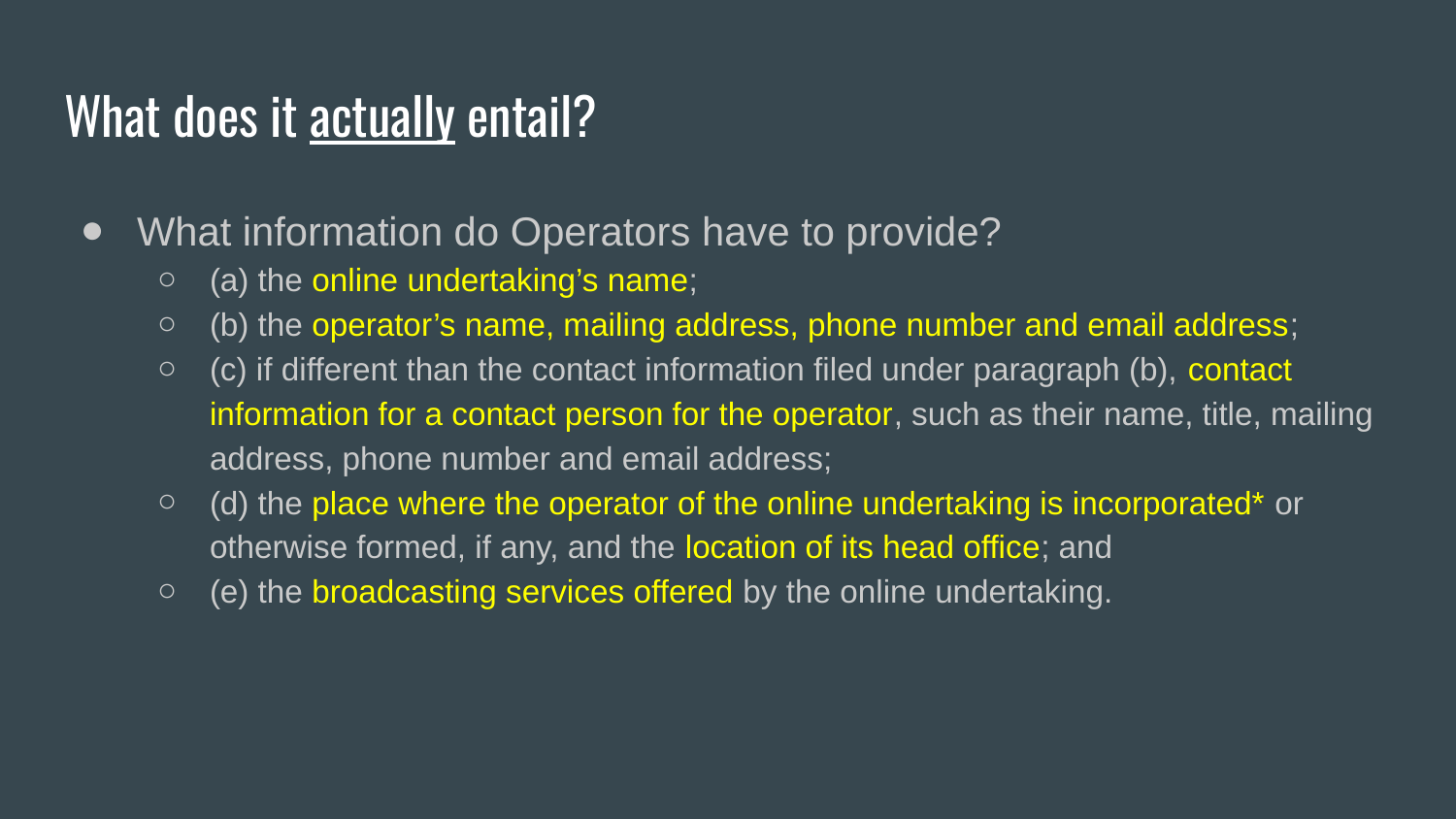

# What does it actually entail?
What information do Operators have to provide?
(a) the online undertaking’s name;
(b) the operator’s name, mailing address, phone number and email address;
(c) if different than the contact information filed under paragraph (b), contact information for a contact person for the operator, such as their name, title, mailing address, phone number and email address;
(d) the place where the operator of the online undertaking is incorporated* or otherwise formed, if any, and the location of its head office; and
(e) the broadcasting services offered by the online undertaking.